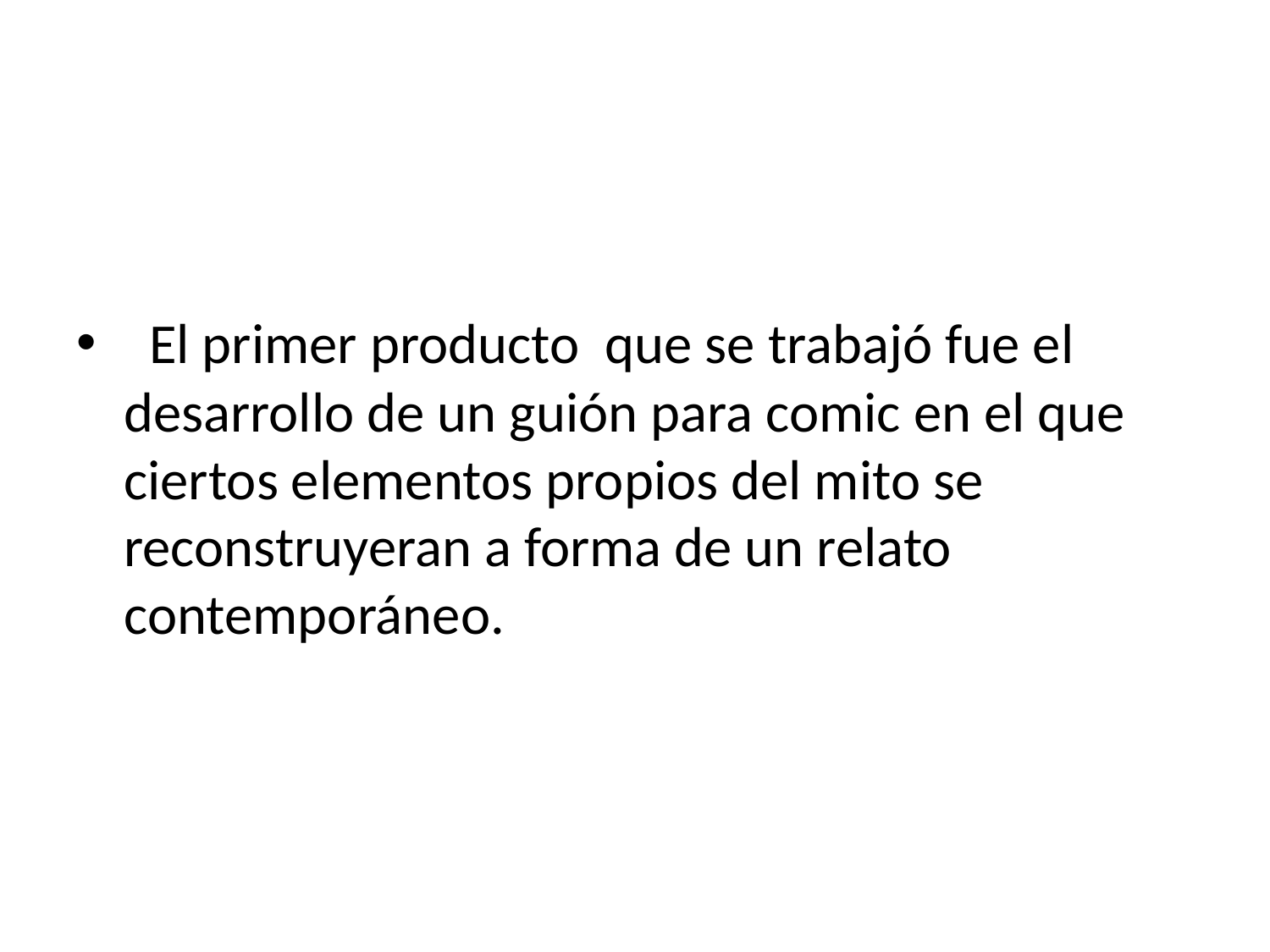

#

  El primer producto  que se trabajó fue el desarrollo de un guión para comic en el que ciertos elementos propios del mito se reconstruyeran a forma de un relato contemporáneo.